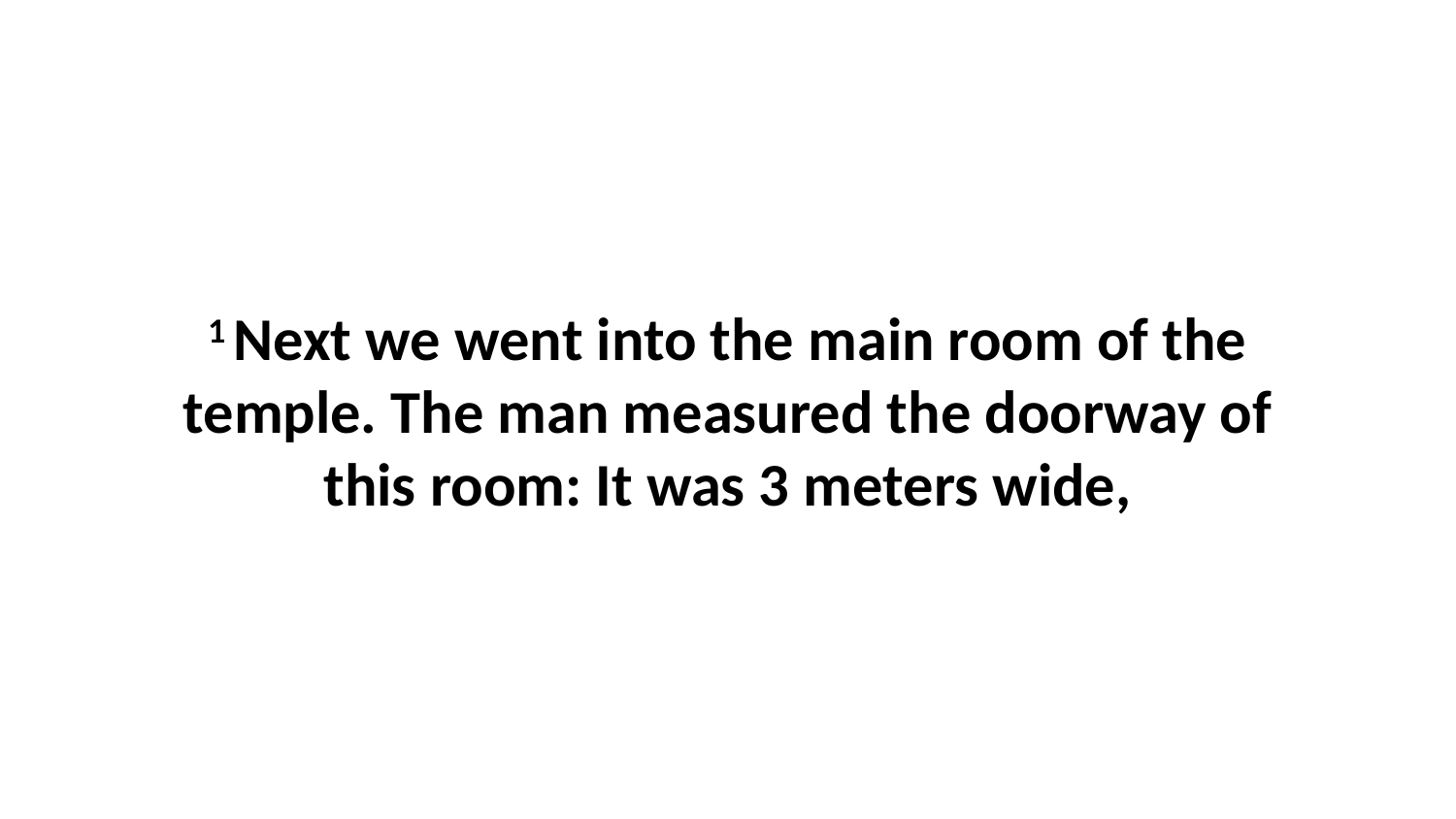

1 Next we went into the main room of the temple. The man measured the doorway of this room: It was 3 meters wide,